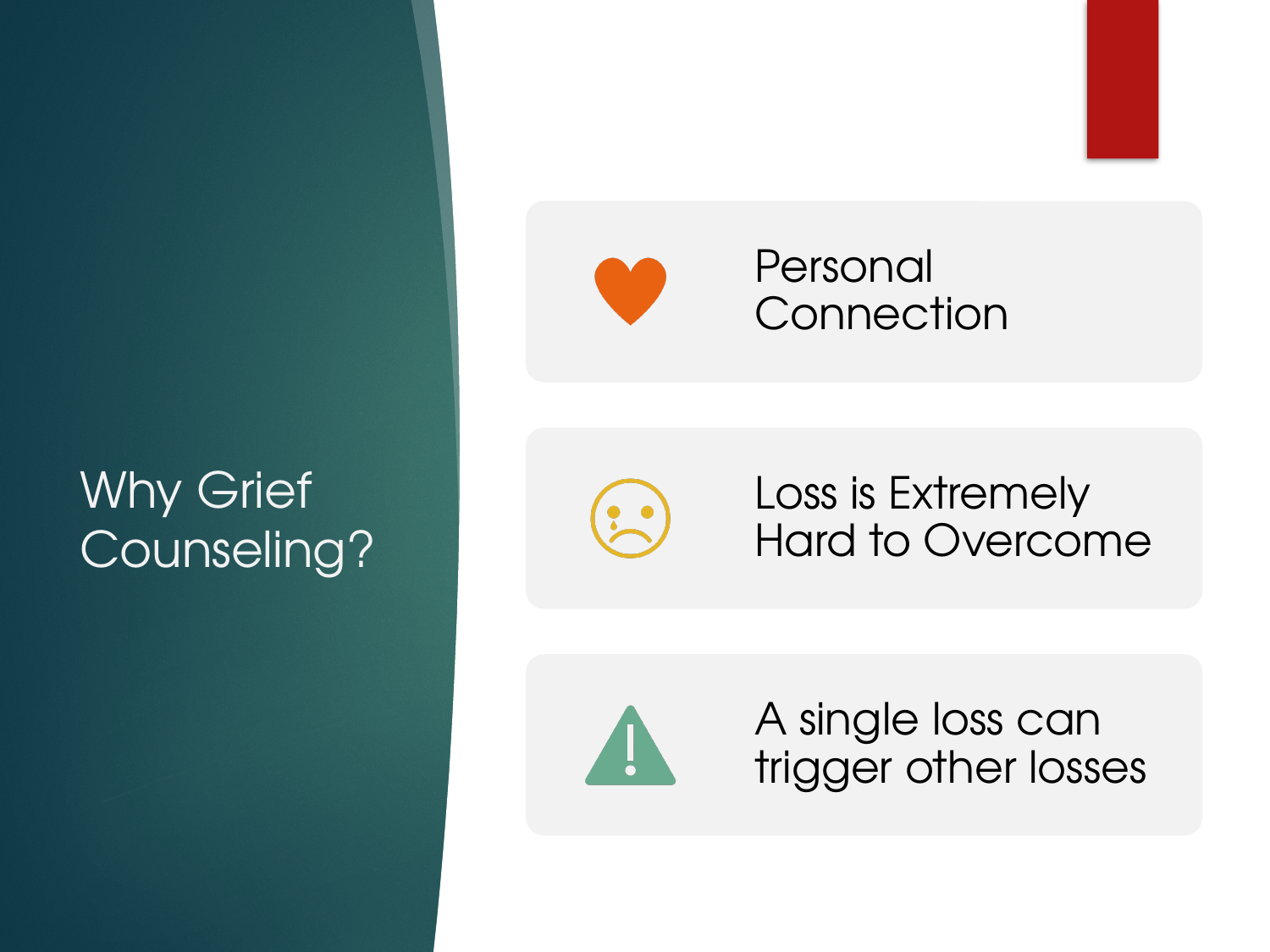

# Why Grief Counseling?
Personal Connection
Loss is Extremely Hard to Overcome
A single loss can trigger other losses